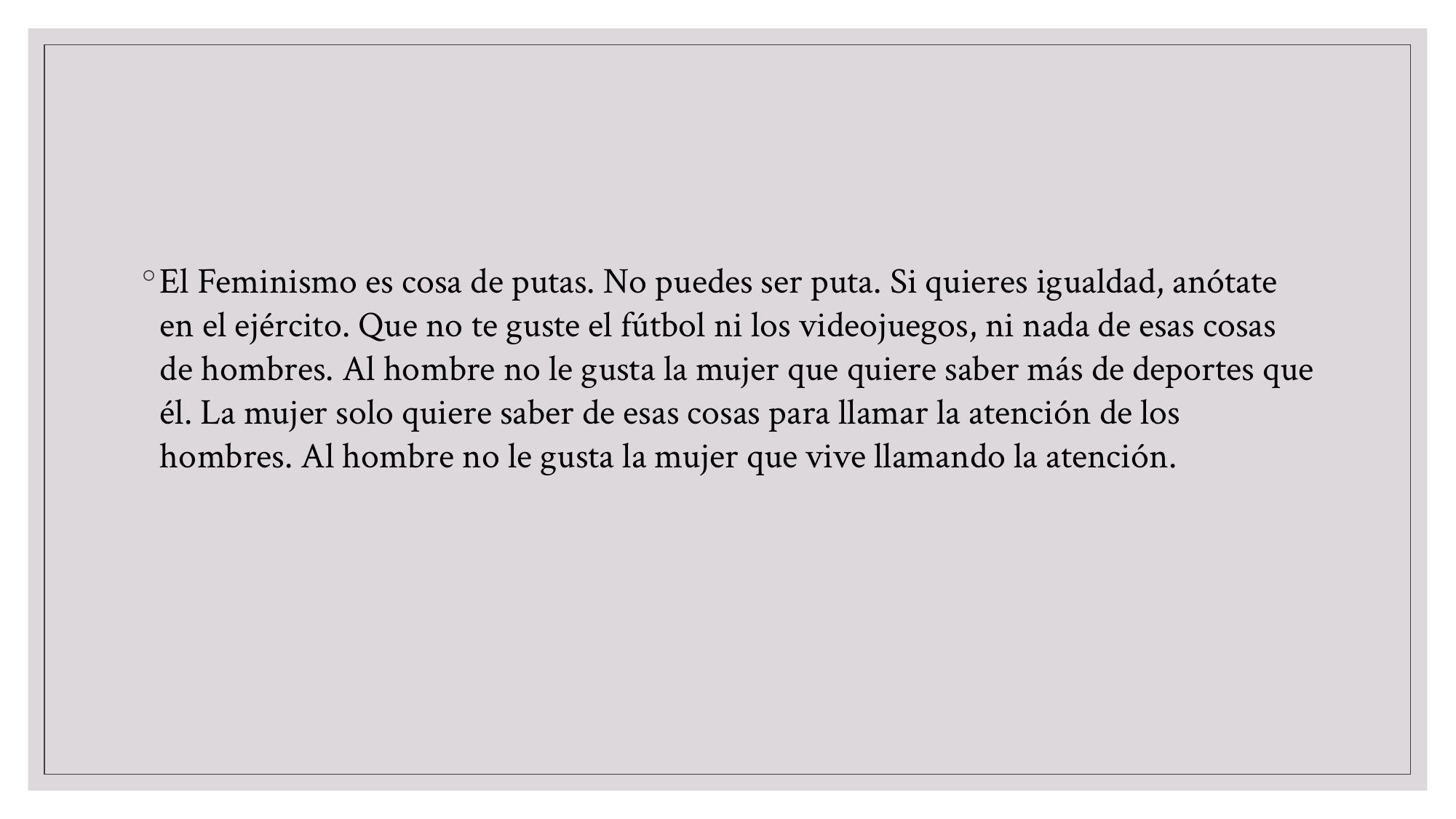

#
El Feminismo es cosa de putas. No puedes ser puta. Si quieres igualdad, anótate en el ejército. Que no te guste el fútbol ni los videojuegos, ni nada de esas cosas de hombres. Al hombre no le gusta la mujer que quiere saber más de deportes que él. La mujer solo quiere saber de esas cosas para llamar la atención de los hombres. Al hombre no le gusta la mujer que vive llamando la atención.